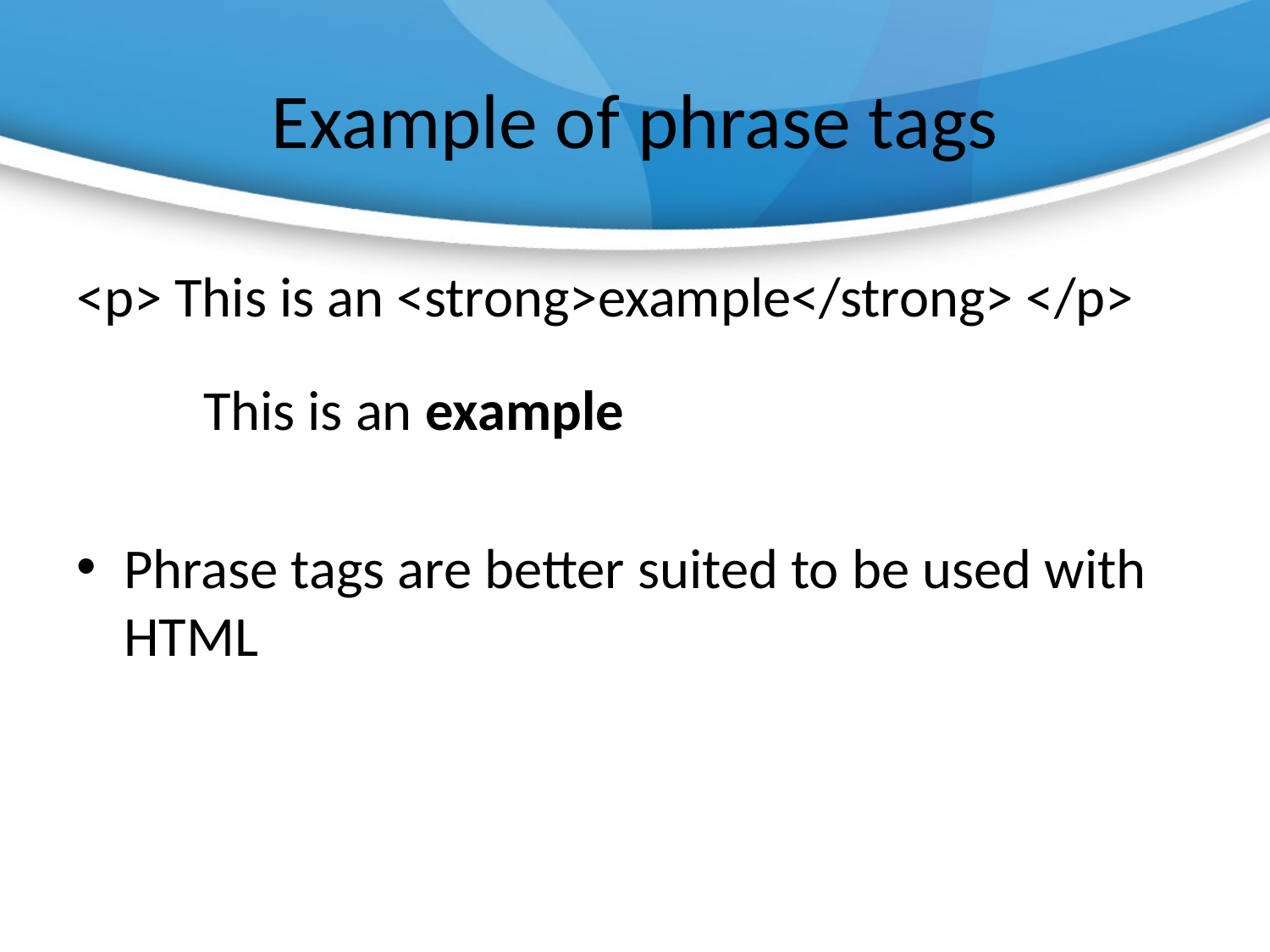

# Example of phrase tags
<p> This is an <strong>example</strong> </p>

	This is an example

Phrase tags are better suited to be used with HTML